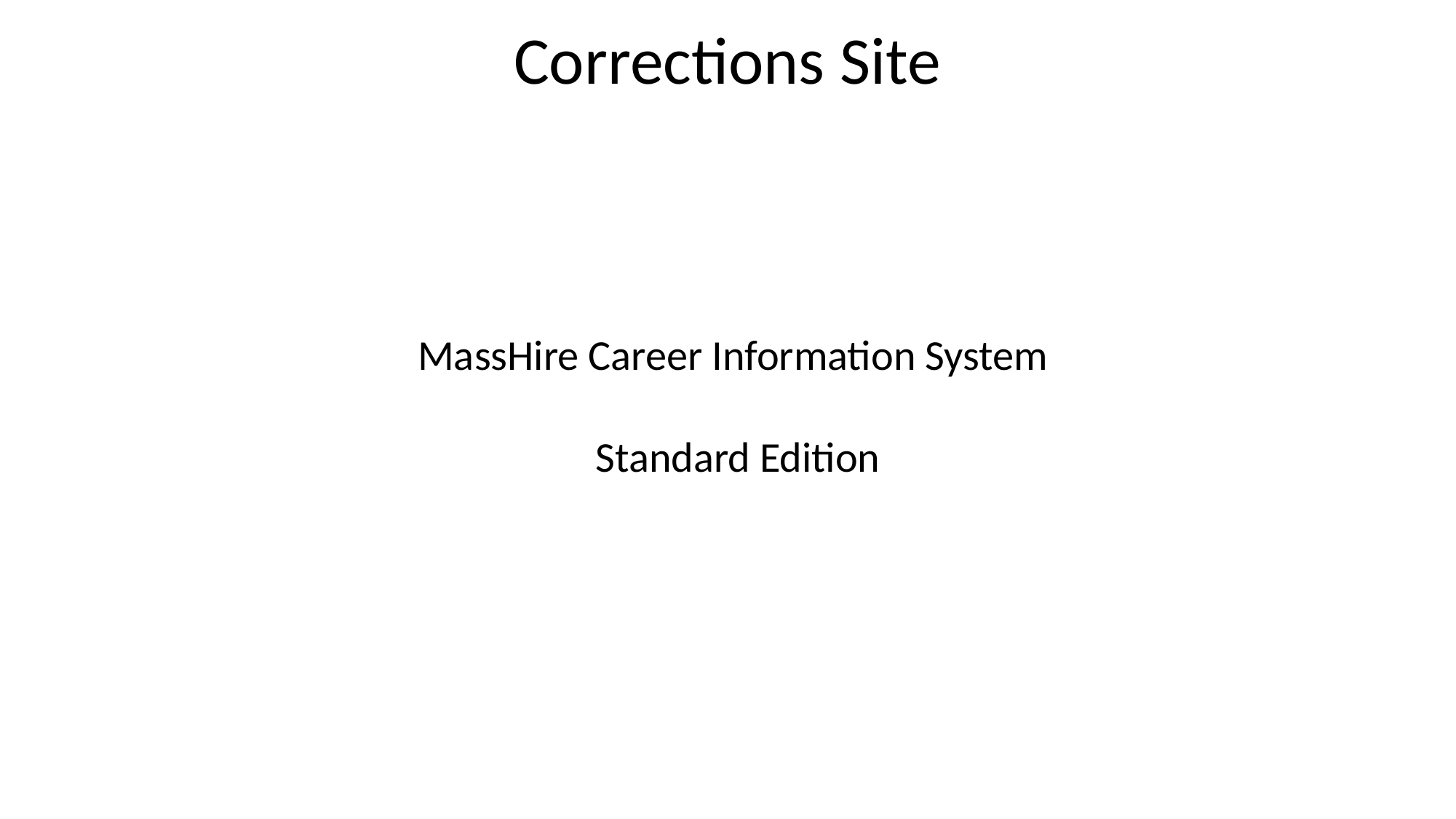

# Corrections Site
MassHire Career Information System

Standard Edition